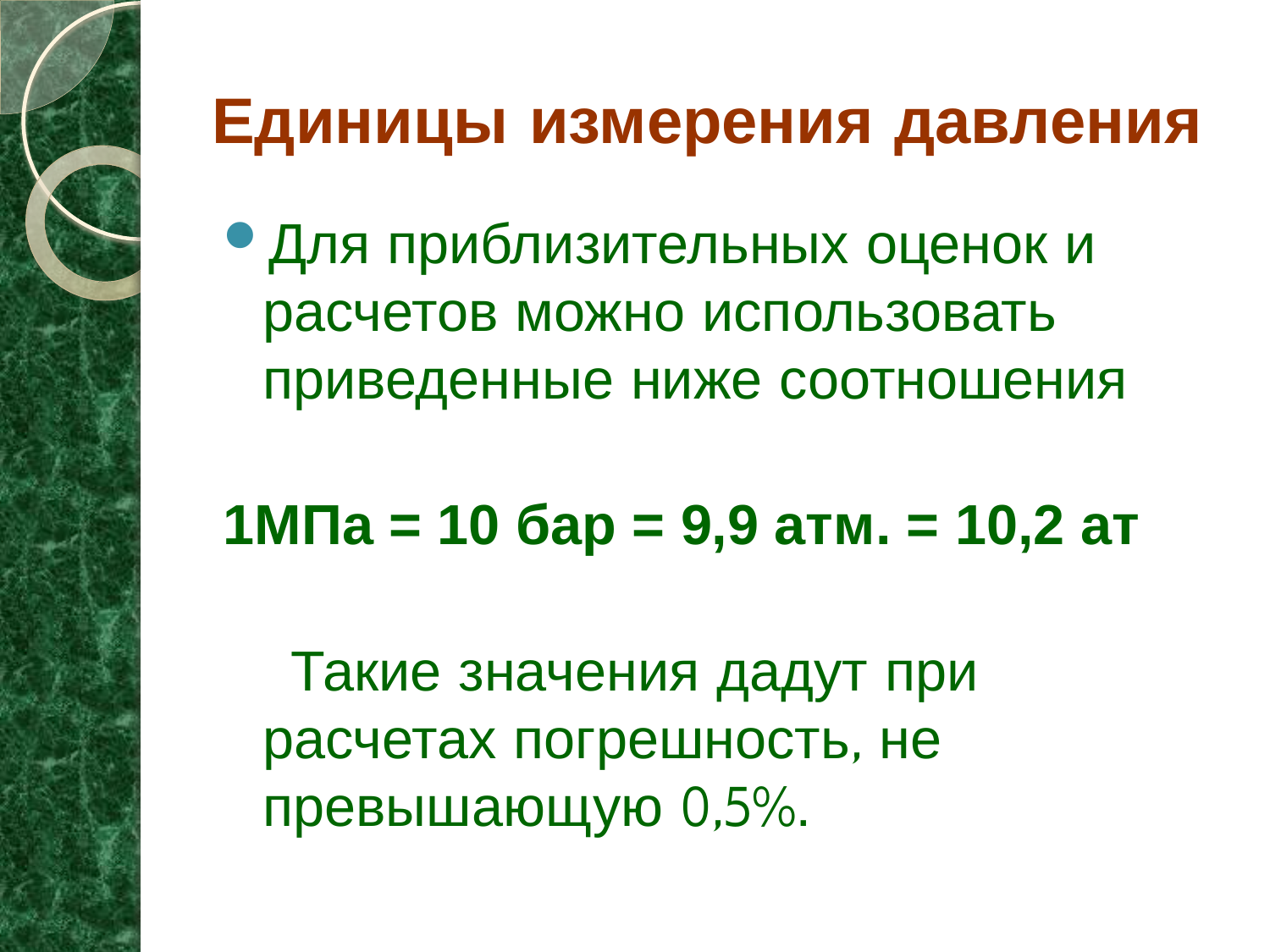

# Единицы измерения давления
Для приблизительных оценок и расчетов можно использовать приведенные ниже соотношения
1МПа = 10 бар = 9,9 атм. = 10,2 ат
    Такие значения дадут при расчетах погрешность, не превышающую 0,5%.